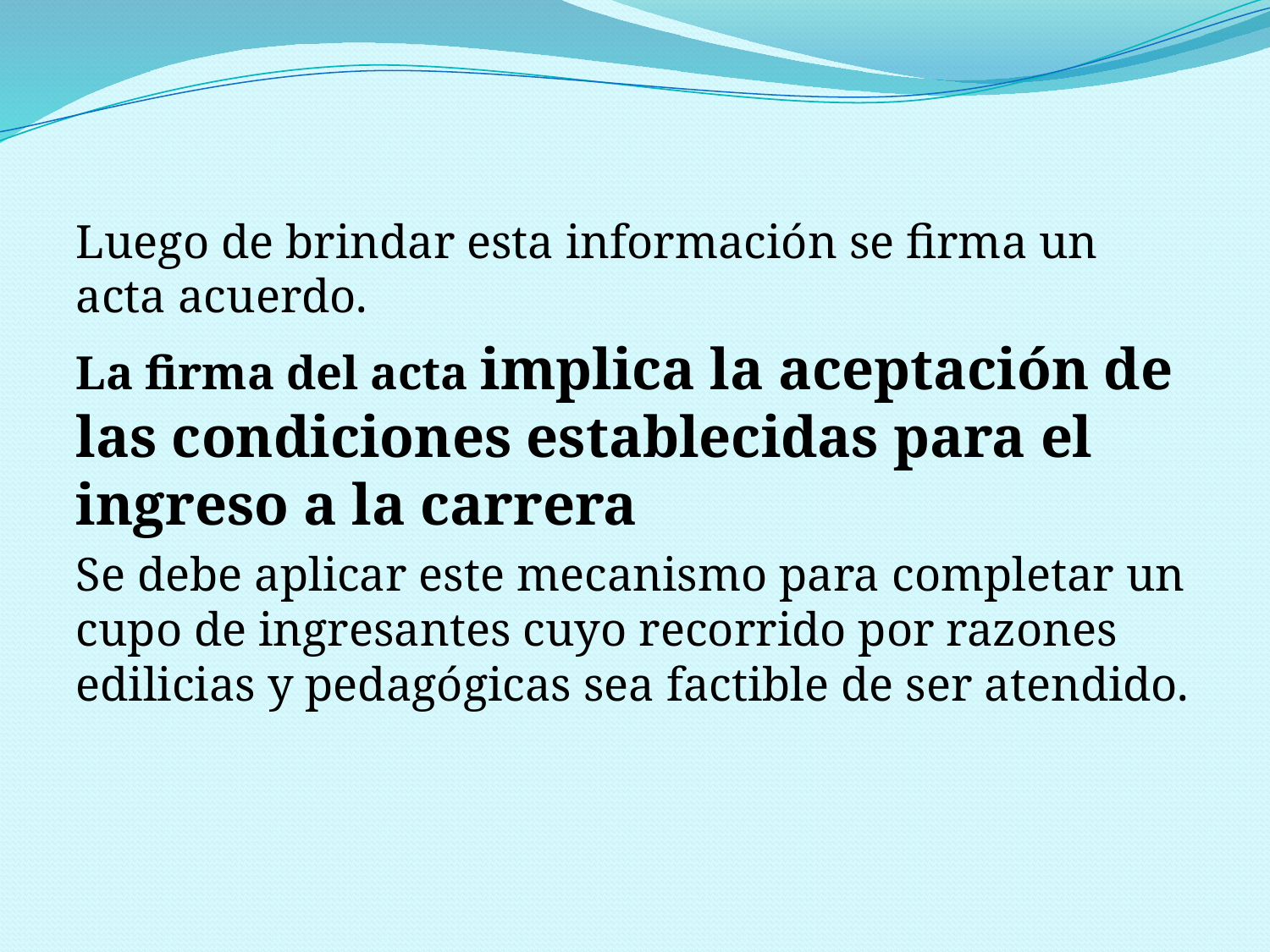

Luego de brindar esta información se firma un acta acuerdo.
La firma del acta implica la aceptación de las condiciones establecidas para el ingreso a la carrera
Se debe aplicar este mecanismo para completar un cupo de ingresantes cuyo recorrido por razones edilicias y pedagógicas sea factible de ser atendido.